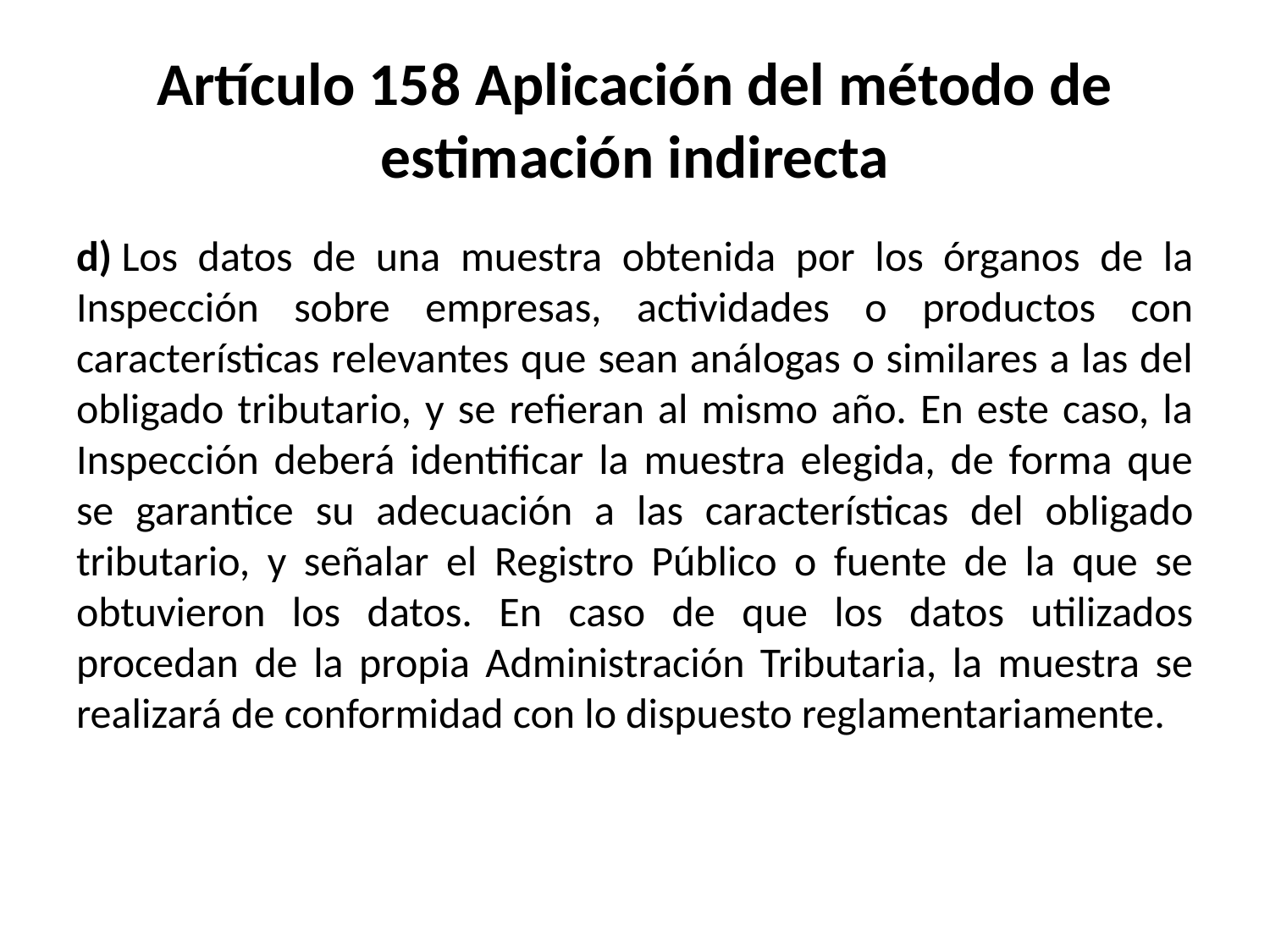

# Artículo 158 Aplicación del método de estimación indirecta
d) Los datos de una muestra obtenida por los órganos de la Inspección sobre empresas, actividades o productos con características relevantes que sean análogas o similares a las del obligado tributario, y se refieran al mismo año. En este caso, la Inspección deberá identificar la muestra elegida, de forma que se garantice su adecuación a las características del obligado tributario, y señalar el Registro Público o fuente de la que se obtuvieron los datos. En caso de que los datos utilizados procedan de la propia Administración Tributaria, la muestra se realizará de conformidad con lo dispuesto reglamentariamente.